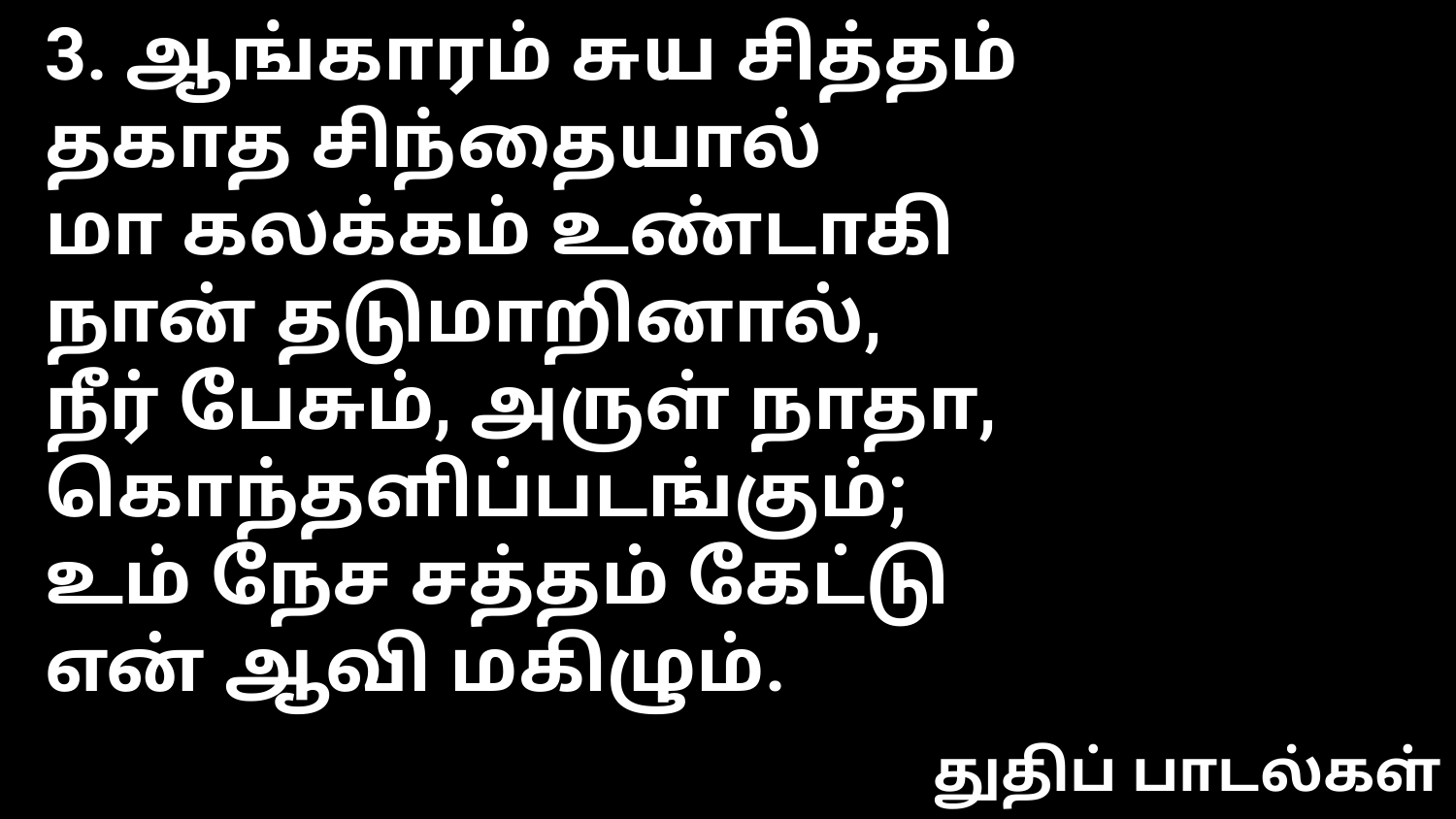

3. ஆங்காரம் சுய சித்தம்
தகாத சிந்தையால்
மா கலக்கம் உண்டாகி
நான் தடுமாறினால்,
நீர் பேசும், அருள் நாதா,
கொந்தளிப்படங்கும்;
உம் நேச சத்தம் கேட்டு
என் ஆவி மகிழும்.

துதிப் பாடல்கள்